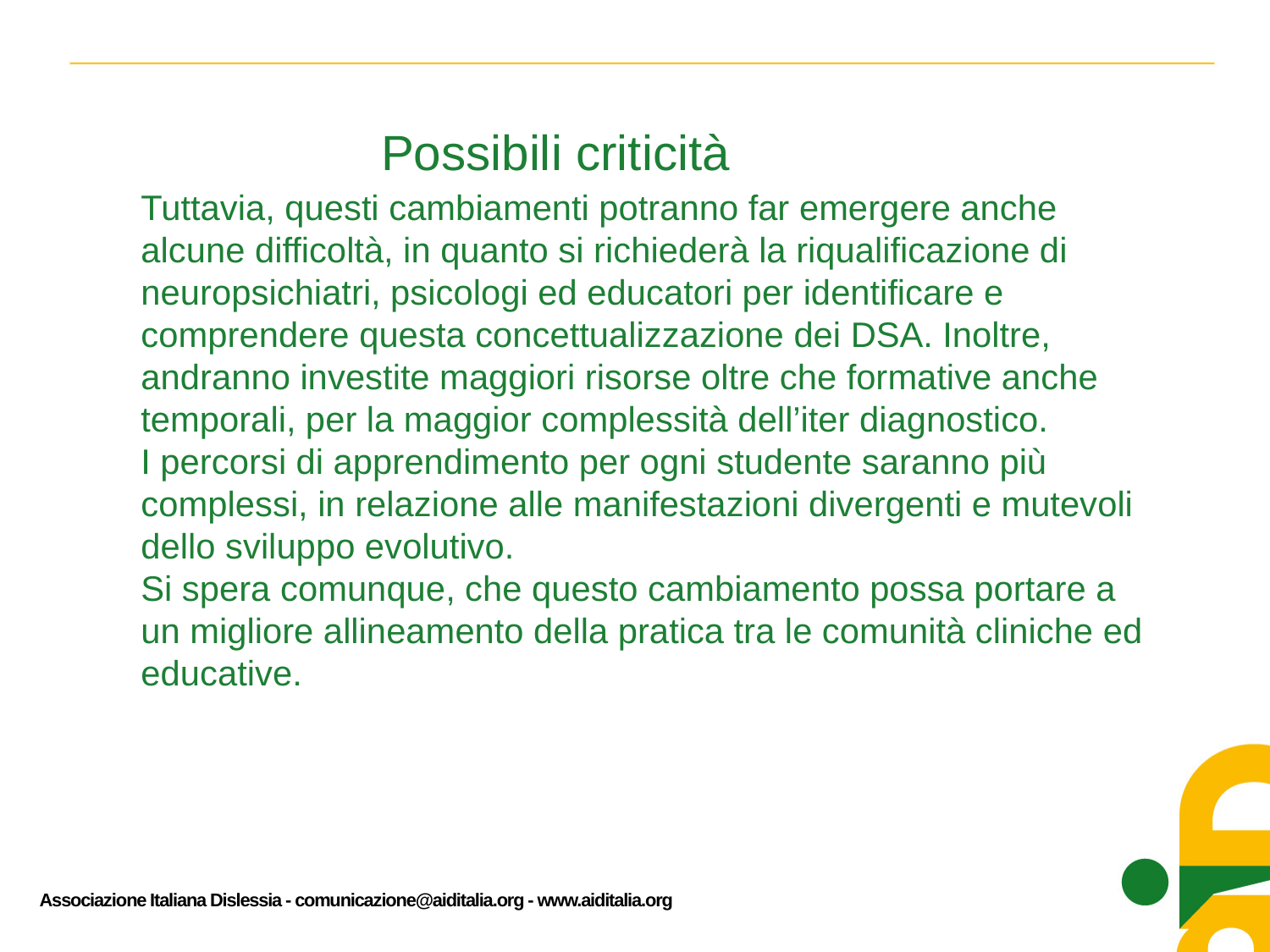

Possibili criticità
Tuttavia, questi cambiamenti potranno far emergere anche alcune difficoltà, in quanto si richiederà la riqualificazione di neuropsichiatri, psicologi ed educatori per identificare e comprendere questa concettualizzazione dei DSA. Inoltre, andranno investite maggiori risorse oltre che formative anche temporali, per la maggior complessità dell’iter diagnostico.
I percorsi di apprendimento per ogni studente saranno più complessi, in relazione alle manifestazioni divergenti e mutevoli dello sviluppo evolutivo.
Si spera comunque, che questo cambiamento possa portare a un migliore allineamento della pratica tra le comunità cliniche ed educative.
Associazione Italiana Dislessia - comunicazione@aiditalia.org - www.aiditalia.org